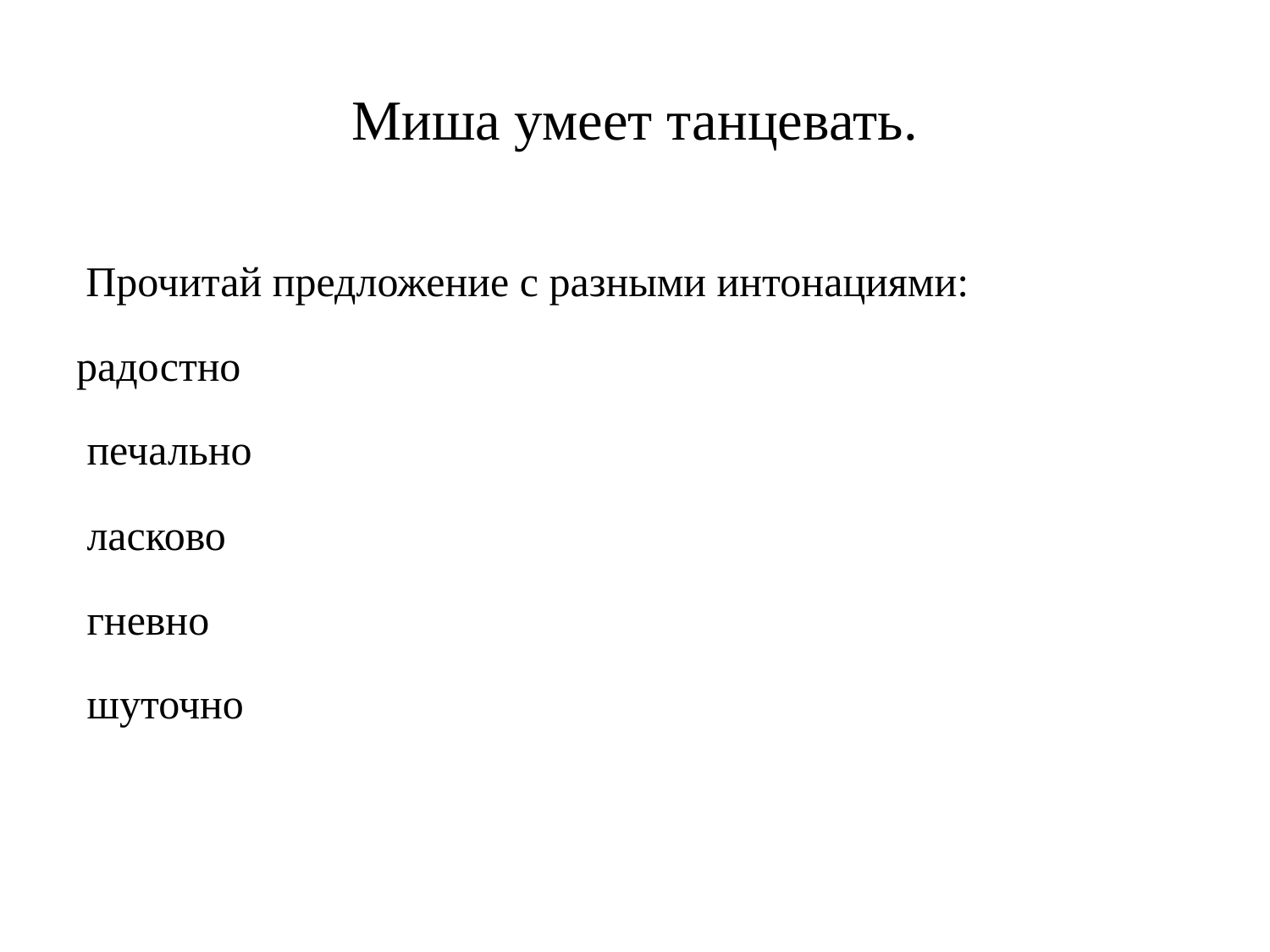

# Миша умеет танцевать.
 Прочитай предложение с разными интонациями:
радостно
 печально
 ласково
 гневно
 шуточно